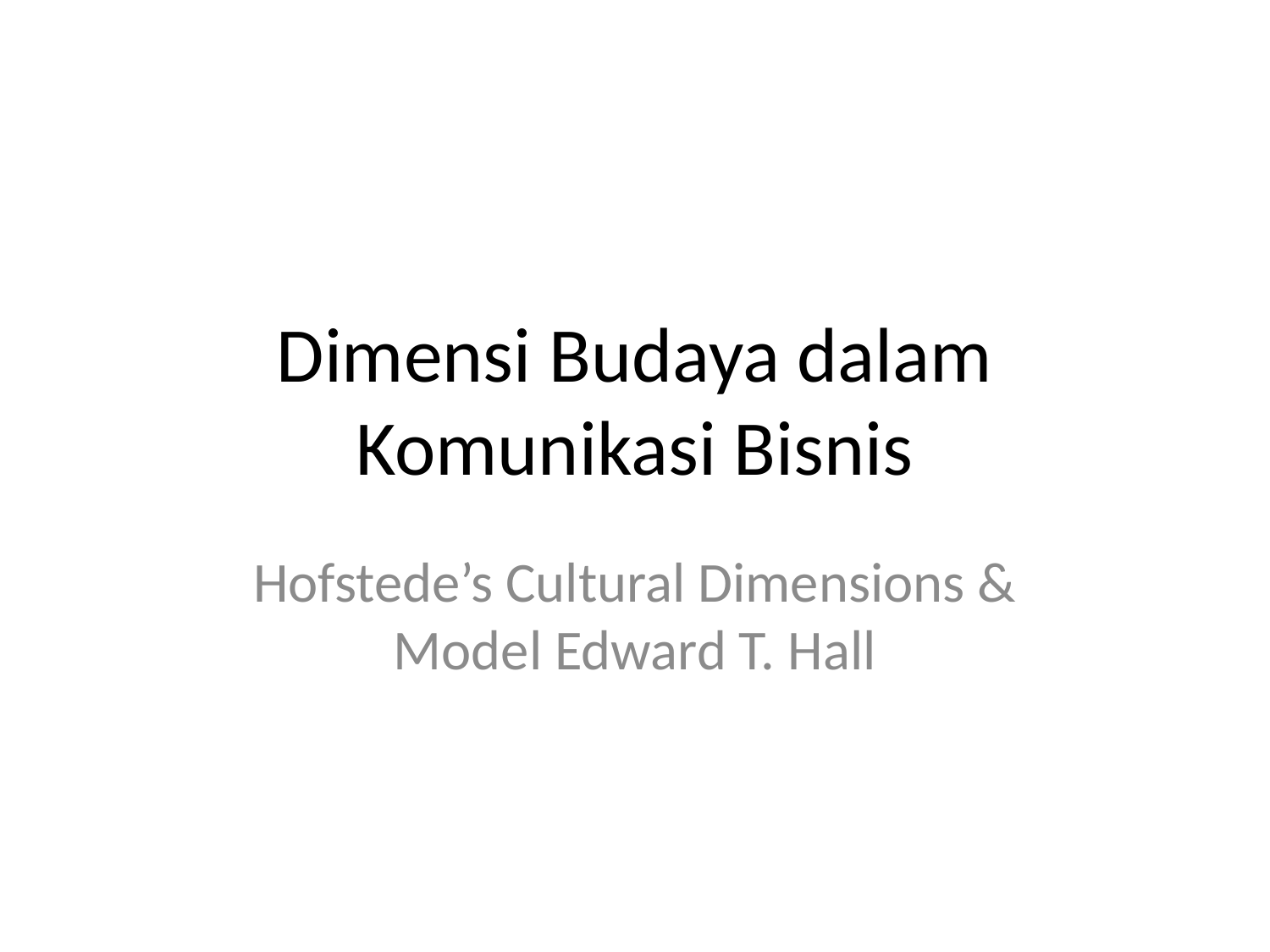

# Dimensi Budaya dalam Komunikasi Bisnis
Hofstede’s Cultural Dimensions & Model Edward T. Hall